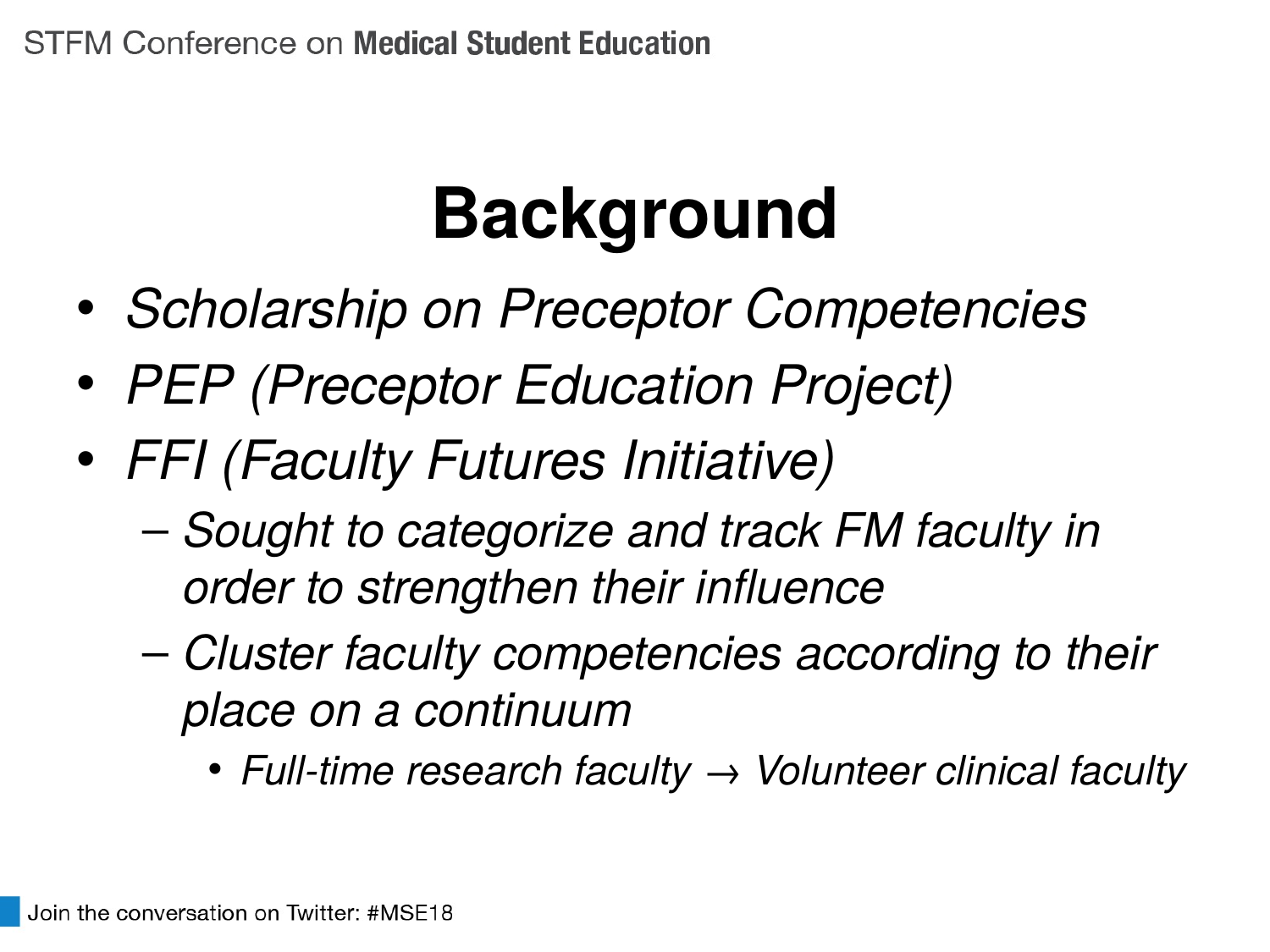

# Background
Scholarship on Preceptor Competencies
PEP (Preceptor Education Project)
FFI (Faculty Futures Initiative)
Sought to categorize and track FM faculty in order to strengthen their influence
Cluster faculty competencies according to their place on a continuum
Full-time research faculty → Volunteer clinical faculty